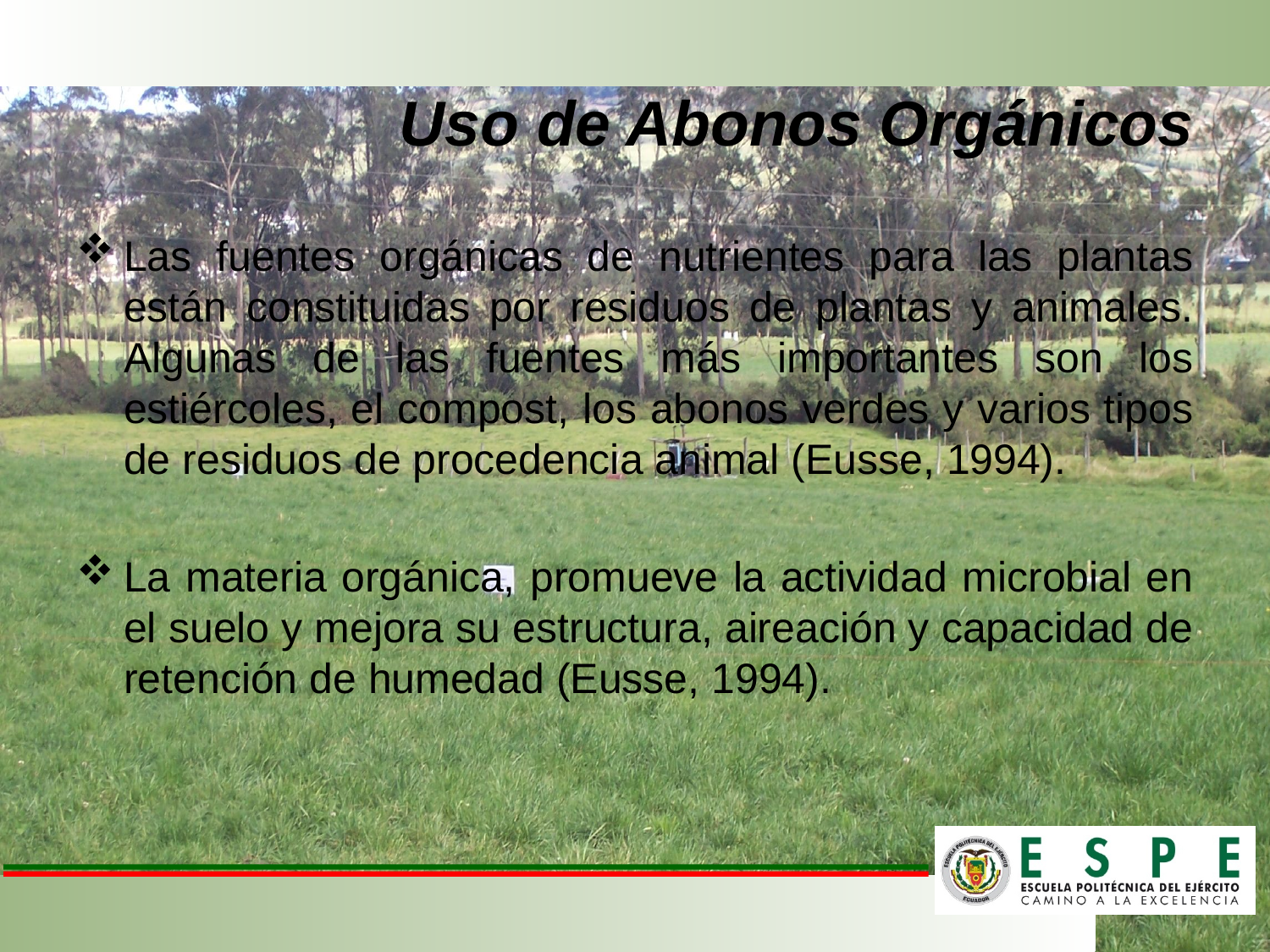

# Uso de Abonos Orgánicos
Las fuentes orgánicas de nutrientes para las plantas están constituidas por residuos de plantas y animales. Algunas de las fuentes más importantes son los estiércoles, el compost, los abonos verdes y varios tipos de residuos de procedencia animal (Eusse, 1994).

La materia orgánica, promueve la actividad microbial en el suelo y mejora su estructura, aireación y capacidad de retención de humedad (Eusse, 1994).